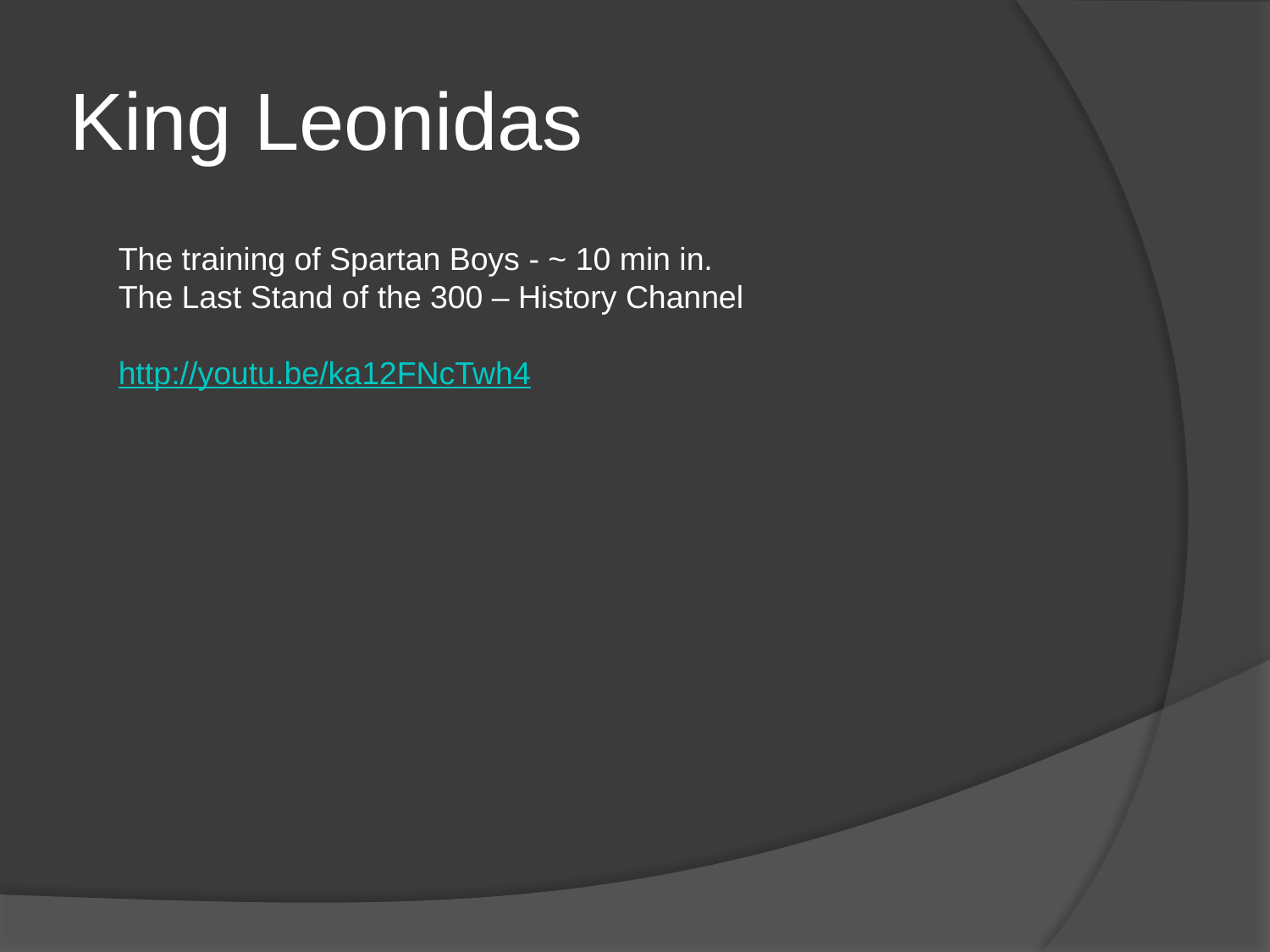

# King Leonidas
The training of Spartan Boys - ~ 10 min in.
The Last Stand of the 300 – History Channel

http://youtu.be/ka12FNcTwh4